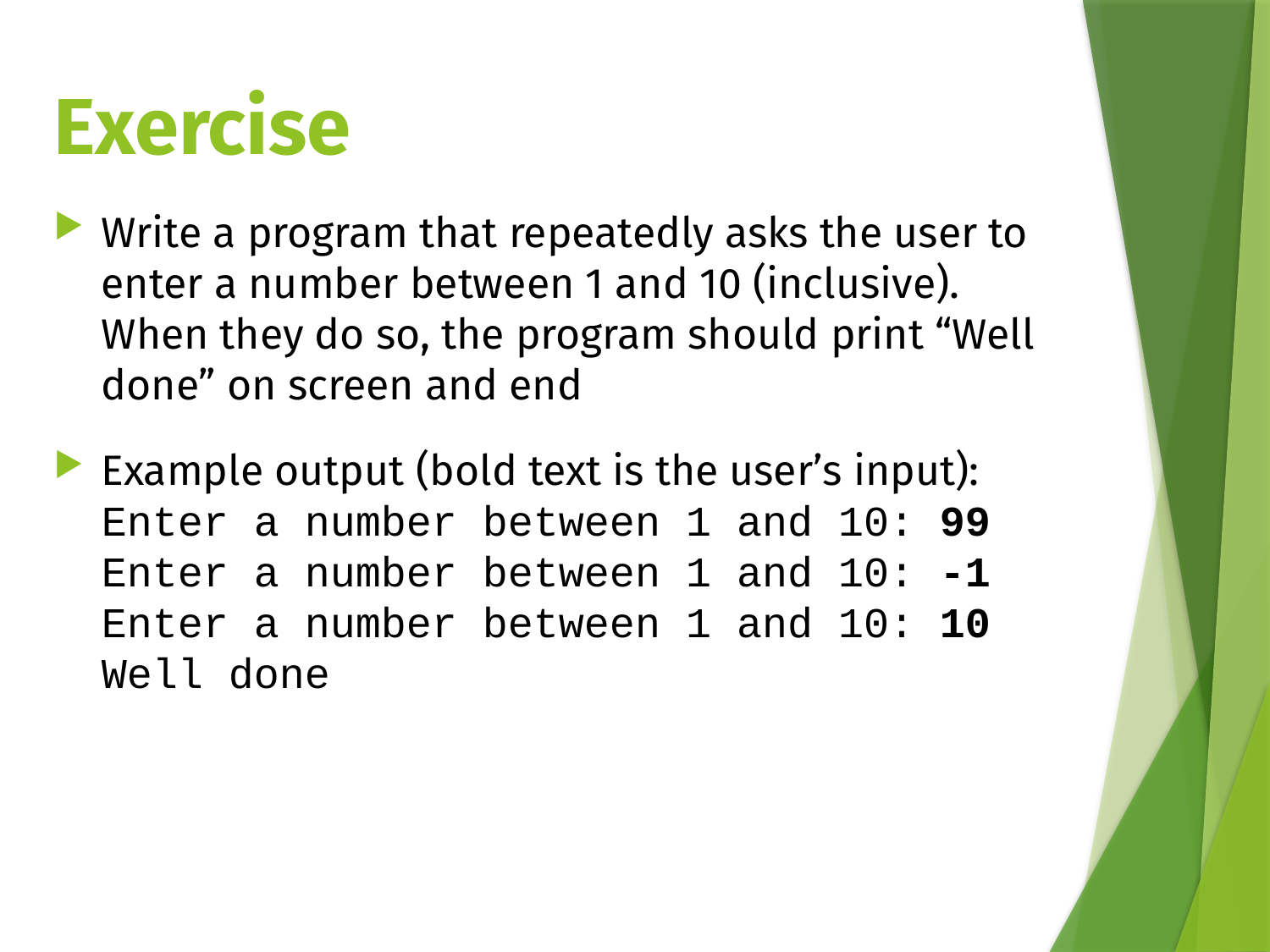

# Exercise
Write a program that repeatedly asks the user to enter a number between 1 and 10 (inclusive). When they do so, the program should print “Well done” on screen and end
Example output (bold text is the user’s input):
Enter a number between 1 and 10: 99
Enter a number between 1 and 10: -1
Enter a number between 1 and 10: 10
Well done